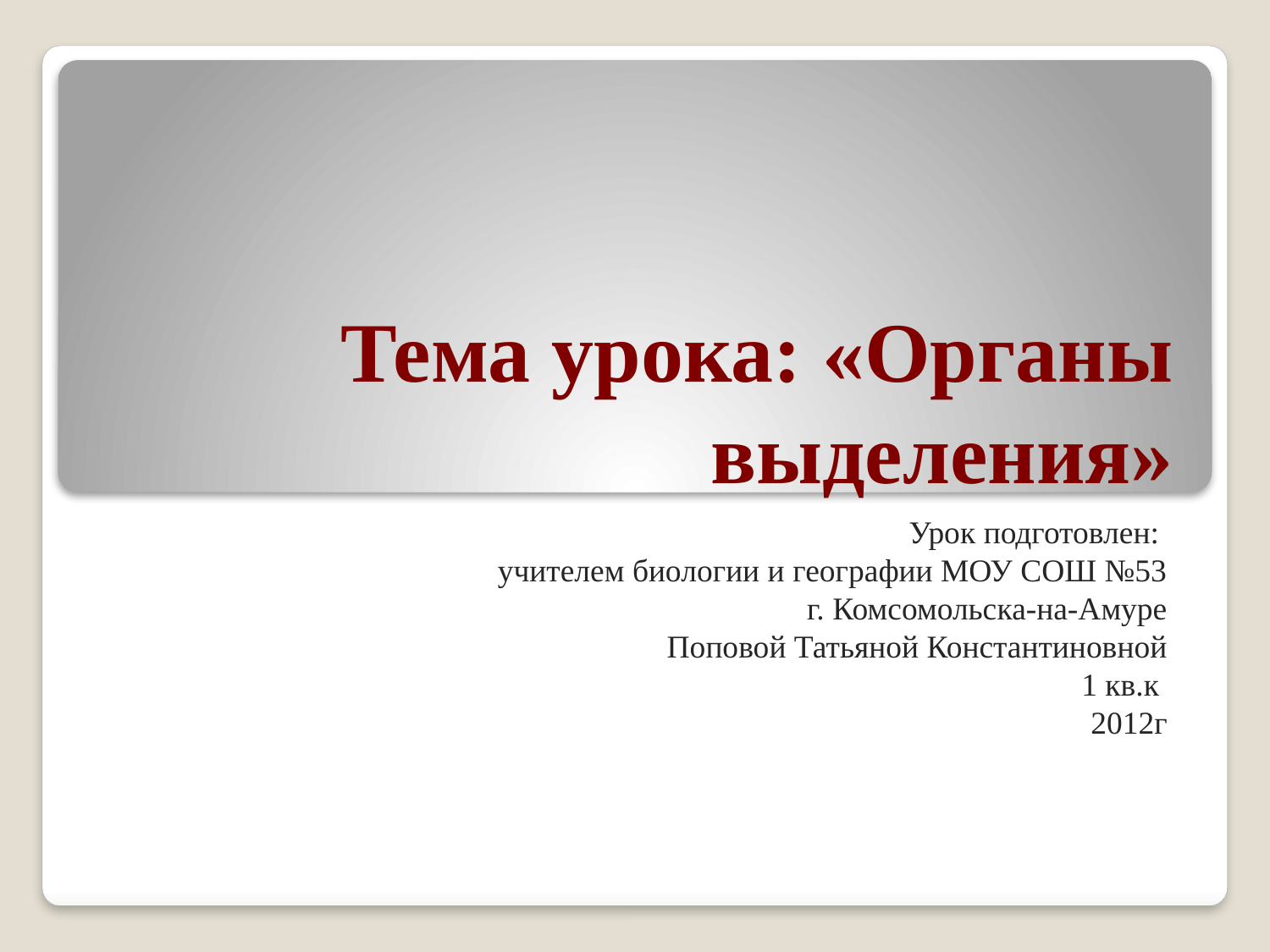

# Тема урока: «Органы выделения»
Урок подготовлен:
учителем биологии и географии МОУ СОШ №53
г. Комсомольска-на-Амуре
Поповой Татьяной Константиновной
1 кв.к
2012г